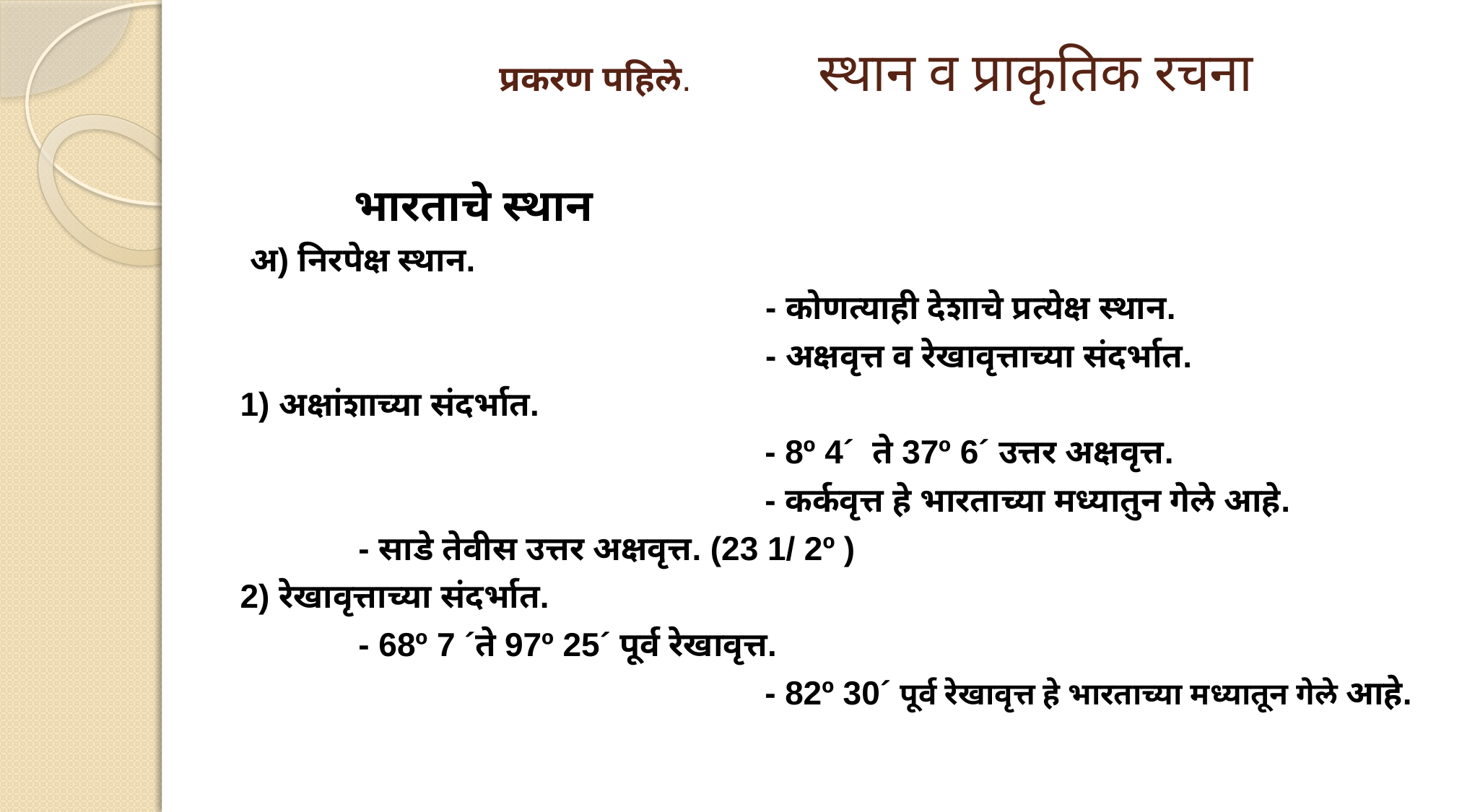

# प्रकरण पहिले.             स्थान व प्राकृतिक रचना
         भारताचे स्थान
अ) निरपेक्ष स्थान.
                                                        - कोणत्याही देशाचे प्रत्येक्ष स्थान.
                                                        - अक्षवृत्त व रेखावृत्ताच्या संदर्भात.
1) अक्षांशाच्या संदर्भात.
                                                         - 8º 4´  ते 37º 6´ उत्तर अक्षवृत्त.
                                                         - कर्कवृत्त हे भारताच्या मध्यातुन गेले आहे.
				       - साडे तेवीस उत्तर अक्षवृत्त. (23 1/ 2º )
2) रेखावृत्ताच्या संदर्भात.
				       - 68º 7 ´ते 97º 25´ पूर्व रेखावृत्त.
                                                         - 82º 30´ पूर्व रेखावृत्त हे भारताच्या मध्यातून गेले आहे.